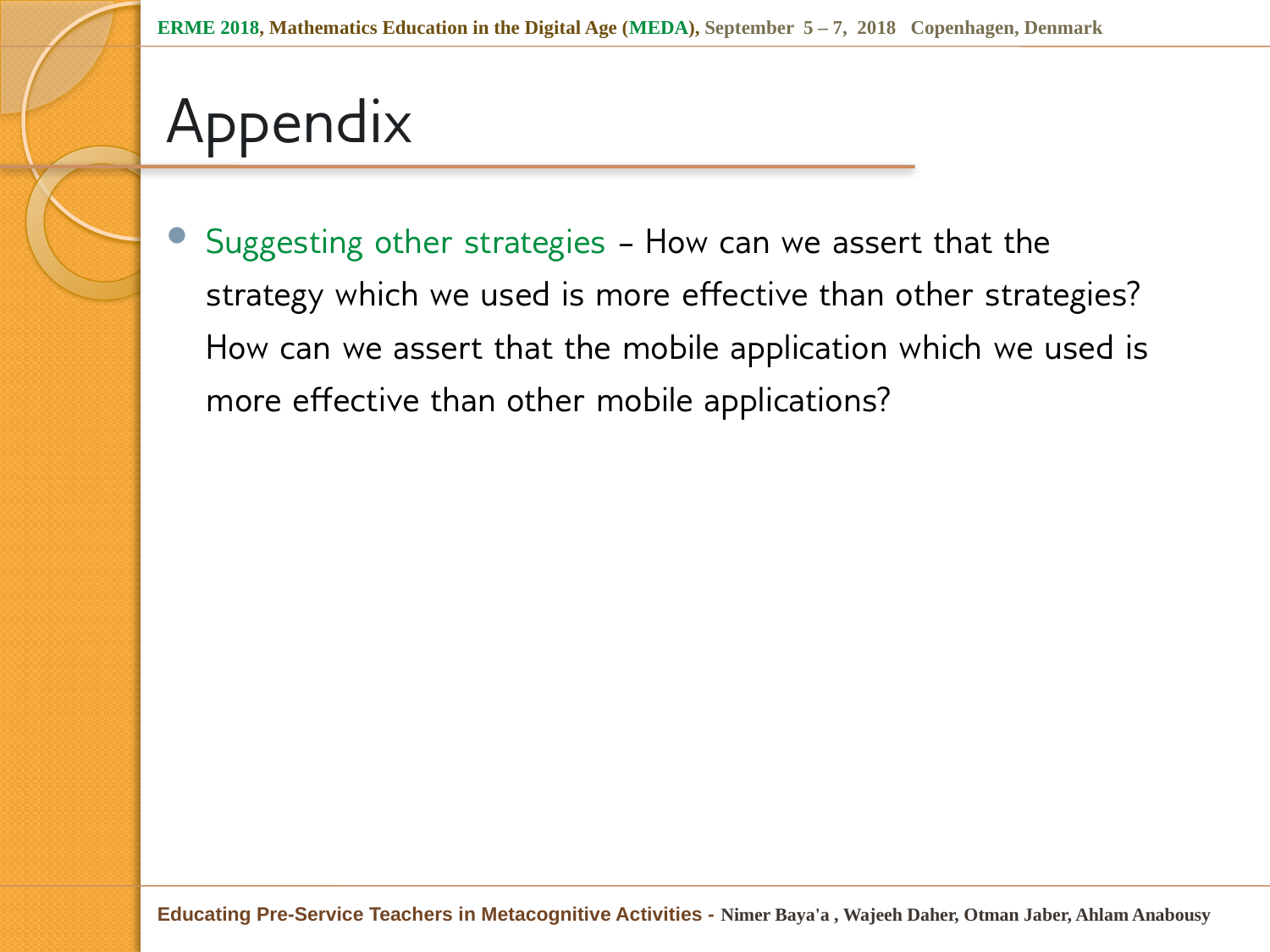

# Appendix
Suggesting other strategies – How can we assert that the strategy which we used is more effective than other strategies? How can we assert that the mobile application which we used is more effective than other mobile applications?